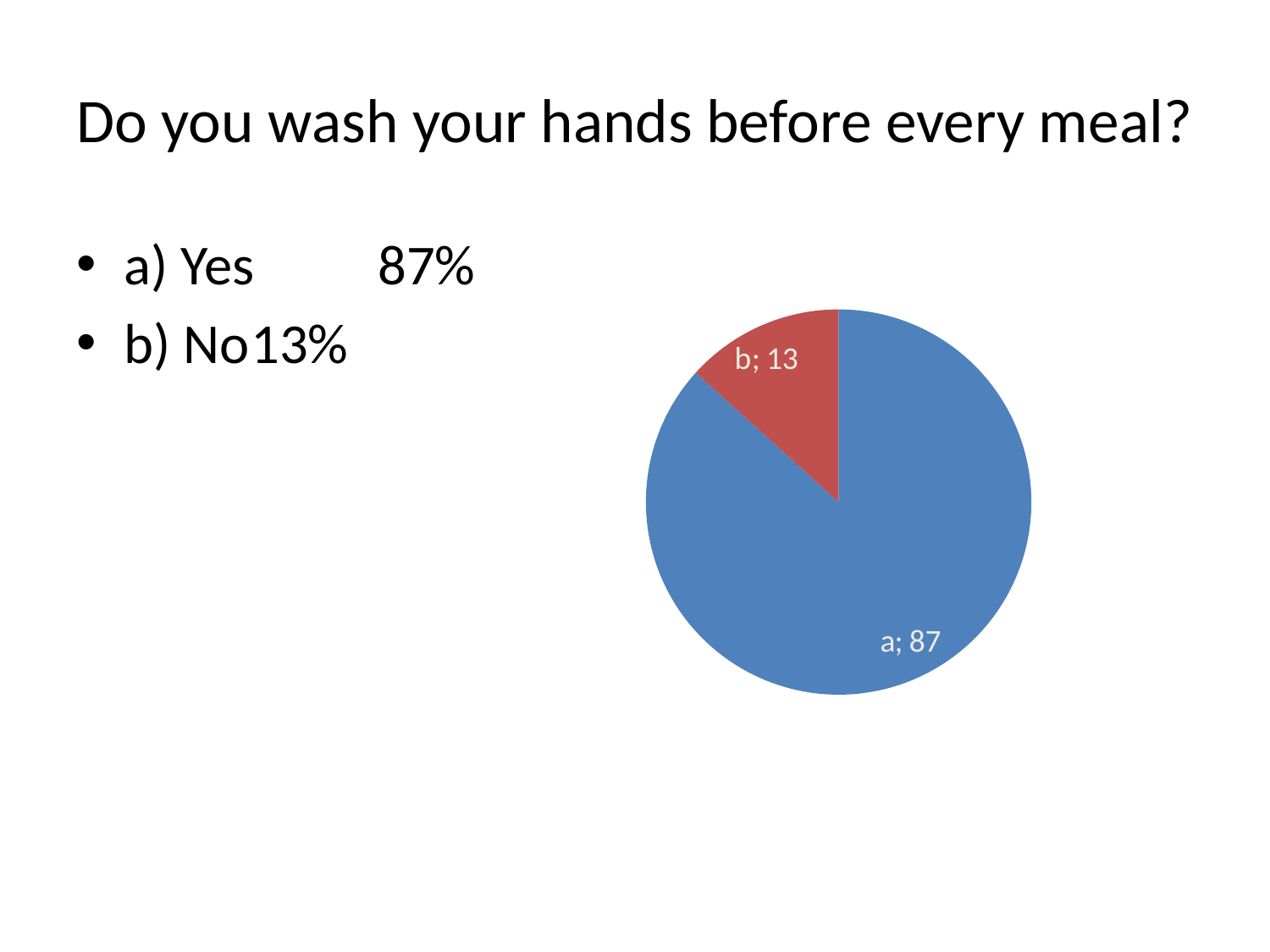

# Do you wash your hands before every meal?
a) Yes 	87%
b) No	13%

### Chart

| Category |  |
|---|---|
| a | 86.71875 |
| b | 13.28125 |